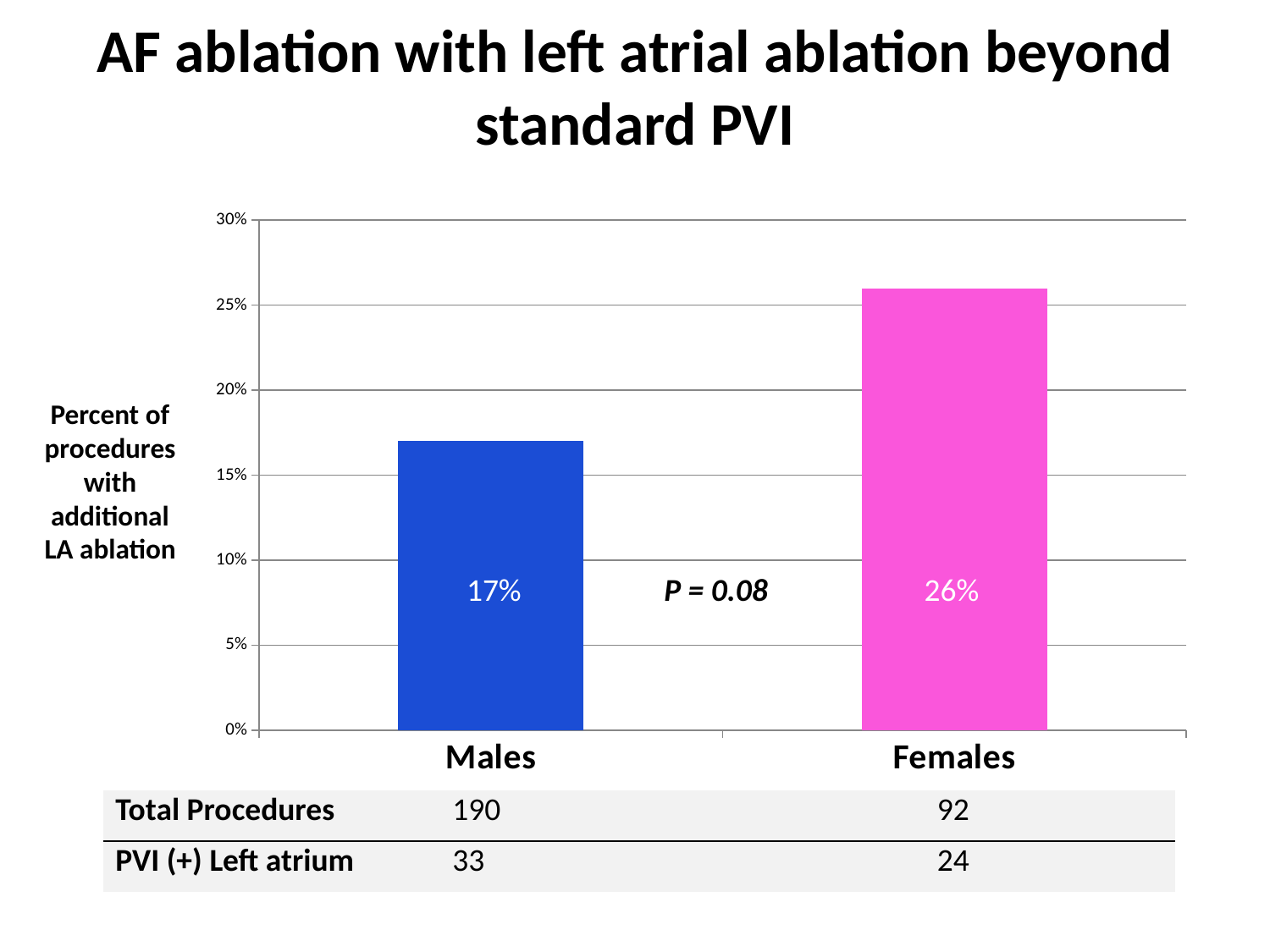

# AF ablation with left atrial ablation beyond standard PVI

### Chart

| Category | Left atrial Abltion beyond standard PVI |
|---|---|
| Males | 0.17 |
| Females | 0.26 |
Percent of procedures with additional LA ablation
17%
P = 0.08
26%
| Total Procedures | 190 | 92 |
| --- | --- | --- |
| PVI (+) Left atrium | 33 | 24 |